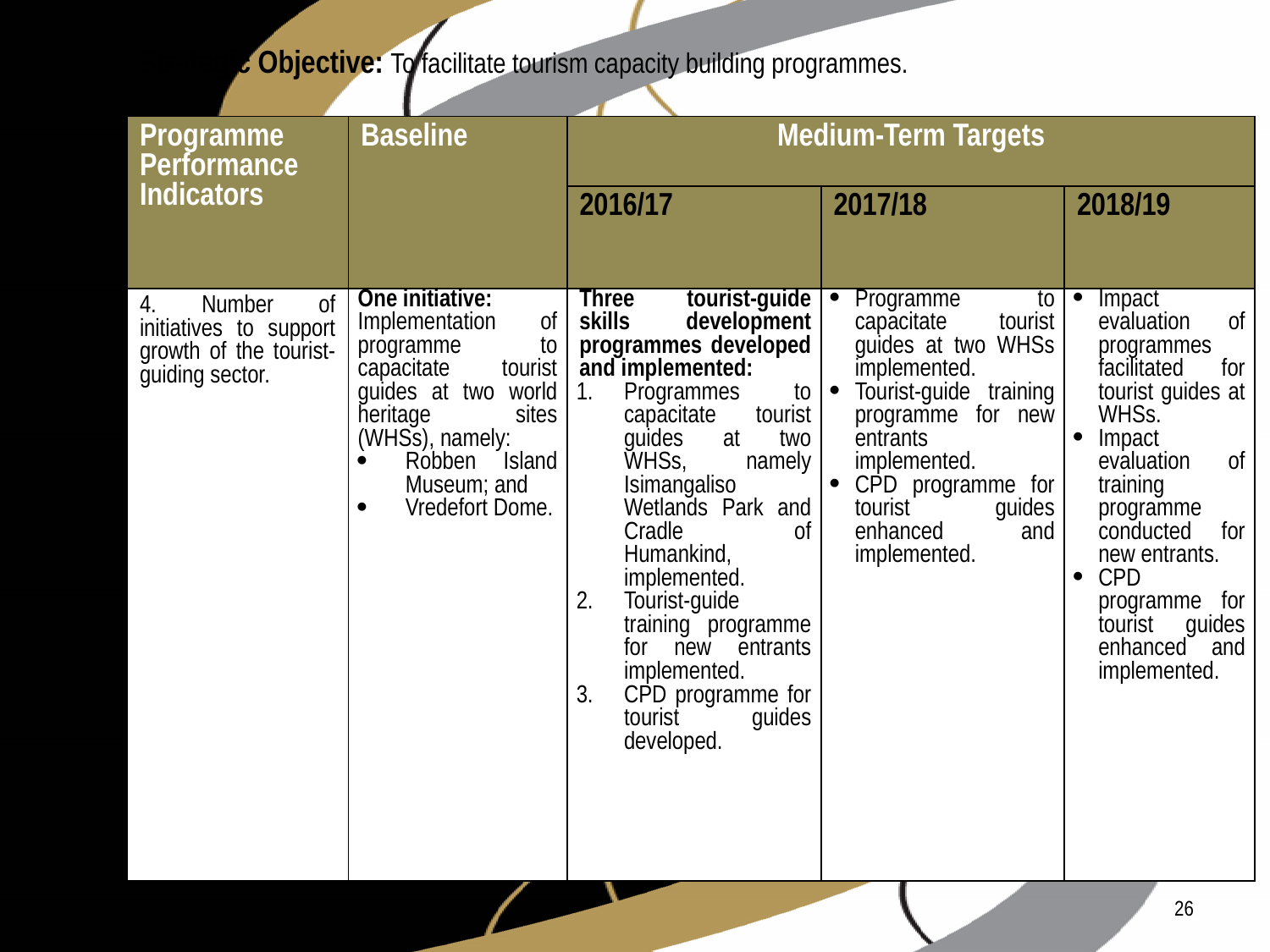

# Strategic Objective: To facilitate tourism capacity building programmes.
| Programme Performance Indicators | Baseline | Medium-Term Targets |  |  |
| --- | --- | --- | --- | --- |
|  |  | 2016/17 | 2017/18 | 2018/19 |
| 4. Number of initiatives to support growth of the tourist-guiding sector. | One initiative: Implementation of programme to capacitate tourist guides at two world heritage sites (WHSs), namely: Robben Island Museum; and Vredefort Dome. | Three tourist-guide skills development programmes developed and implemented: Programmes to capacitate tourist guides at two WHSs, namely Isimangaliso Wetlands Park and Cradle of Humankind, implemented. Tourist-guide training programme for new entrants implemented. CPD programme for tourist guides developed. | Programme to capacitate tourist guides at two WHSs implemented. Tourist-guide training programme for new entrants implemented. CPD programme for tourist guides enhanced and implemented. | Impact evaluation of programmes facilitated for tourist guides at WHSs. Impact evaluation of training programme conducted for new entrants. CPD programme for tourist guides enhanced and implemented. |
26